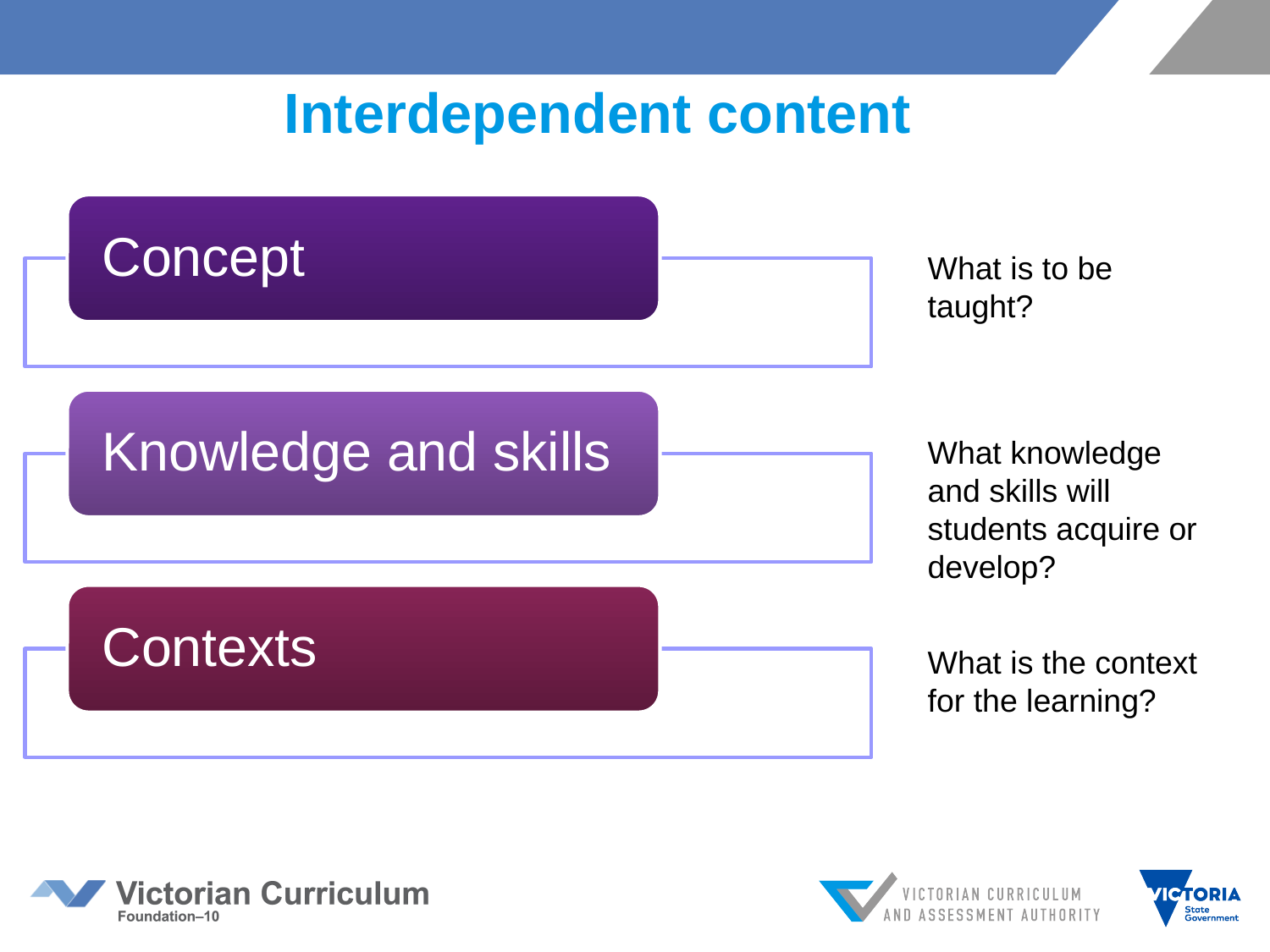

# Interdependent content
Concept
Knowledge and skills
Contexts
What is to be taught?
What knowledge and skills will students acquire or develop?
What is the context for the learning?